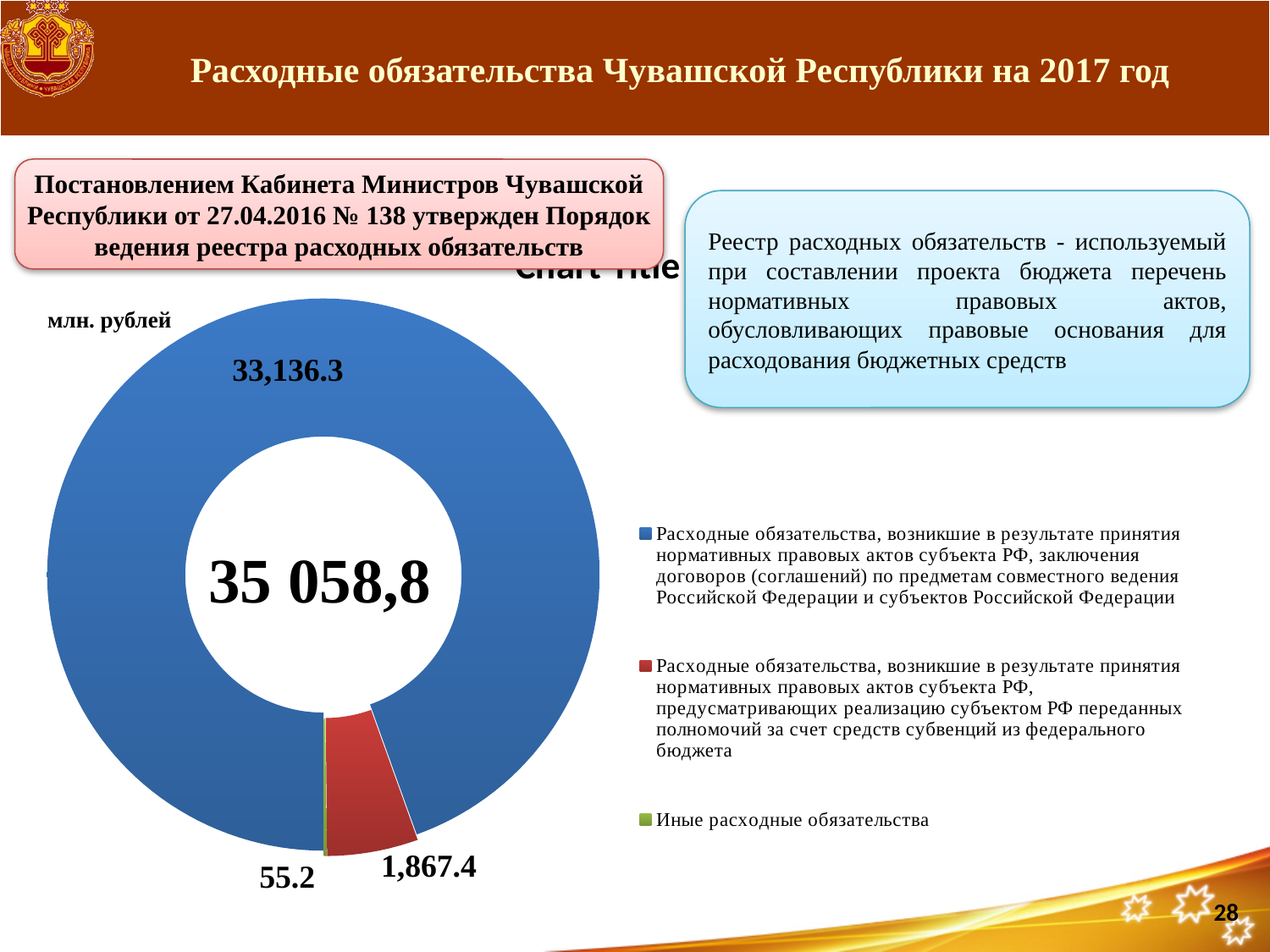

# Расходные обязательства Чувашской Республики на 2017 год
Постановлением Кабинета Министров Чувашской Республики от 27.04.2016 № 138 утвержден Порядок ведения реестра расходных обязательств
Реестр расходных обязательств - используемый при составлении проекта бюджета перечень нормативных правовых актов, обусловливающих правовые основания для расходования бюджетных средств

### Chart:

| Category |  |
|---|---|
| Расходные обязательства, возникшие в результате принятия нормативных правовых актов субъекта РФ, заключения договоров (соглашений) по предметам совместного ведения Российской Федерации и субъектов Российской Федерации | 33136.3 |
| Расходные обязательства, возникшие в результате принятия нормативных правовых актов субъекта РФ, предусматривающих реализацию субъектом РФ переданных полномочий за счет средств субвенций из федерального бюджета | 1867.4 |
| Иные расходные обязательства | 55.2 |
млн. рублей
28